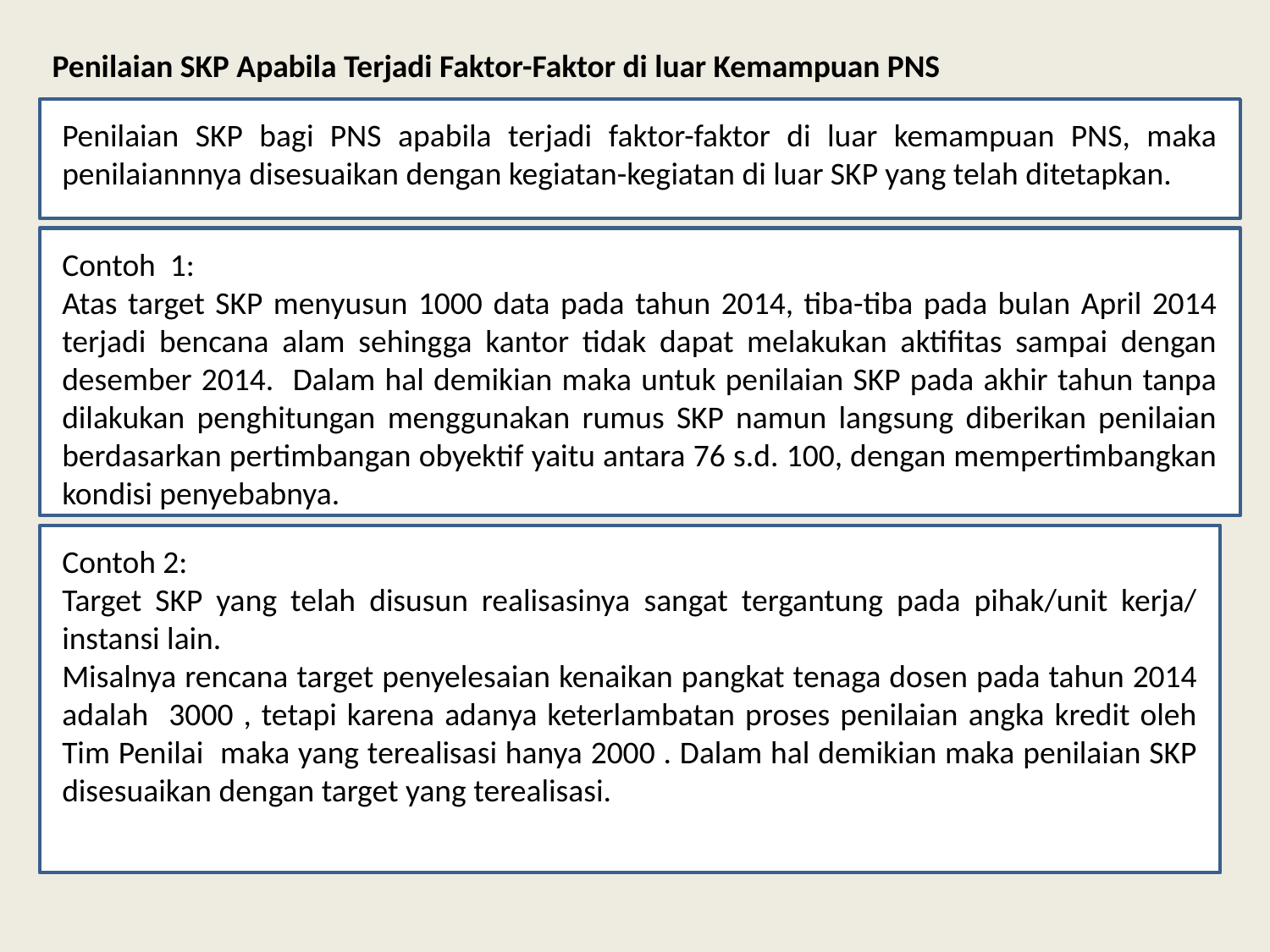

Penilaian SKP Apabila Terjadi Faktor-Faktor di luar Kemampuan PNS

Penilaian SKP bagi PNS apabila terjadi faktor-faktor di luar kemampuan PNS, maka penilaiannnya disesuaikan dengan kegiatan-kegiatan di luar SKP yang telah ditetapkan.

Contoh  1:
Atas target SKP menyusun 1000 data pada tahun 2014, tiba-tiba pada bulan April 2014 terjadi bencana alam sehingga kantor tidak dapat melakukan aktifitas sampai dengan desember 2014.  Dalam hal demikian maka untuk penilaian SKP pada akhir tahun tanpa dilakukan penghitungan menggunakan rumus SKP namun langsung diberikan penilaian berdasarkan pertimbangan obyektif yaitu antara 76 s.d. 100, dengan mempertimbangkan kondisi penyebabnya.

Contoh 2:
Target SKP yang telah disusun realisasinya sangat tergantung pada pihak/unit kerja/ instansi lain.
Misalnya rencana target penyelesaian kenaikan pangkat tenaga dosen pada tahun 2014 adalah  3000 , tetapi karena adanya keterlambatan proses penilaian angka kredit oleh Tim Penilai  maka yang terealisasi hanya 2000 . Dalam hal demikian maka penilaian SKP disesuaikan dengan target yang terealisasi.